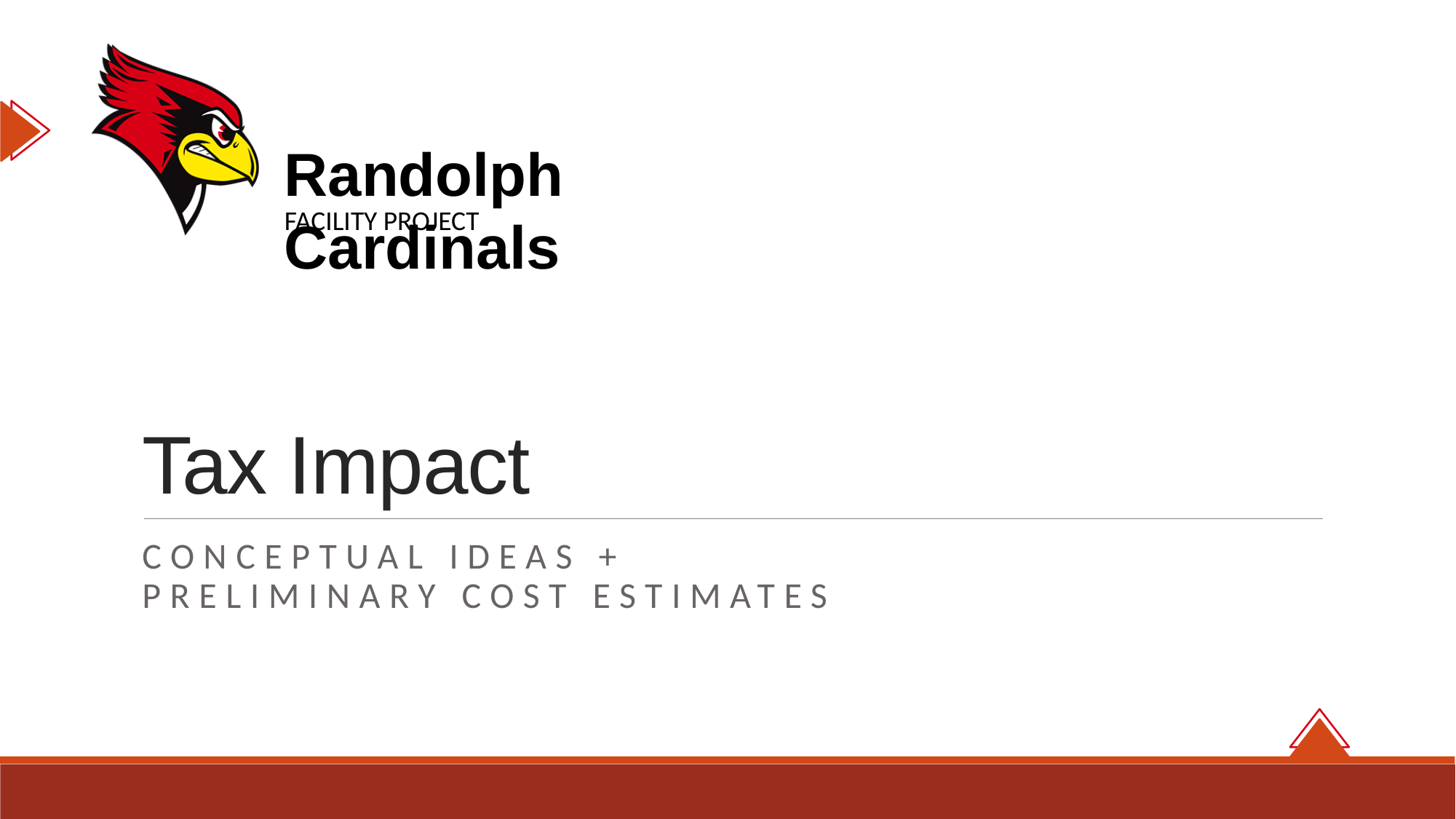

# Tax Impact
Conceptual ideas +
Preliminary cost estimates